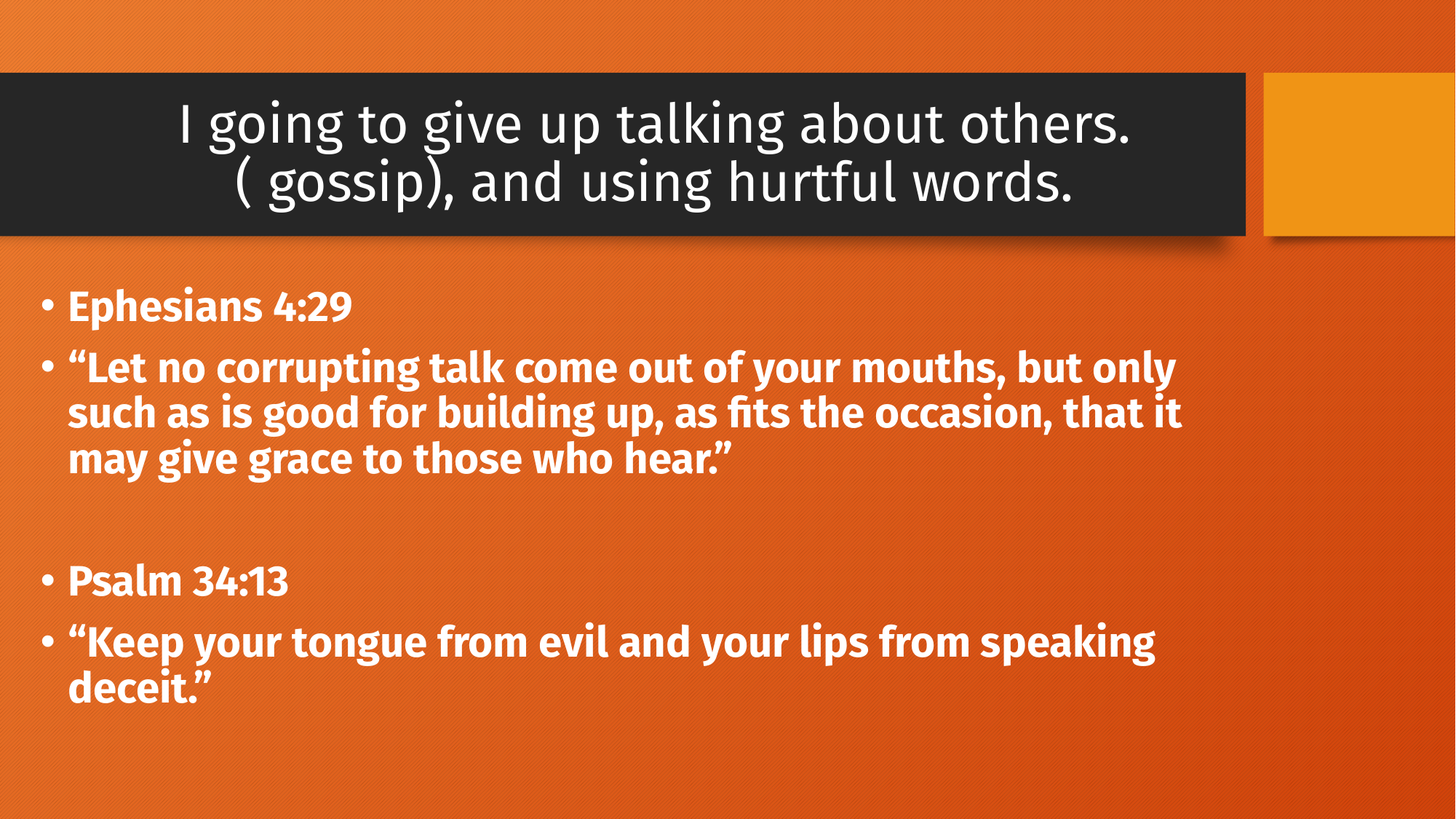

# I going to give up talking about others. ( gossip), and using hurtful words.
Ephesians 4:29
“Let no corrupting talk come out of your mouths, but only such as is good for building up, as fits the occasion, that it may give grace to those who hear.”

Psalm 34:13
“Keep your tongue from evil and your lips from speaking deceit.”